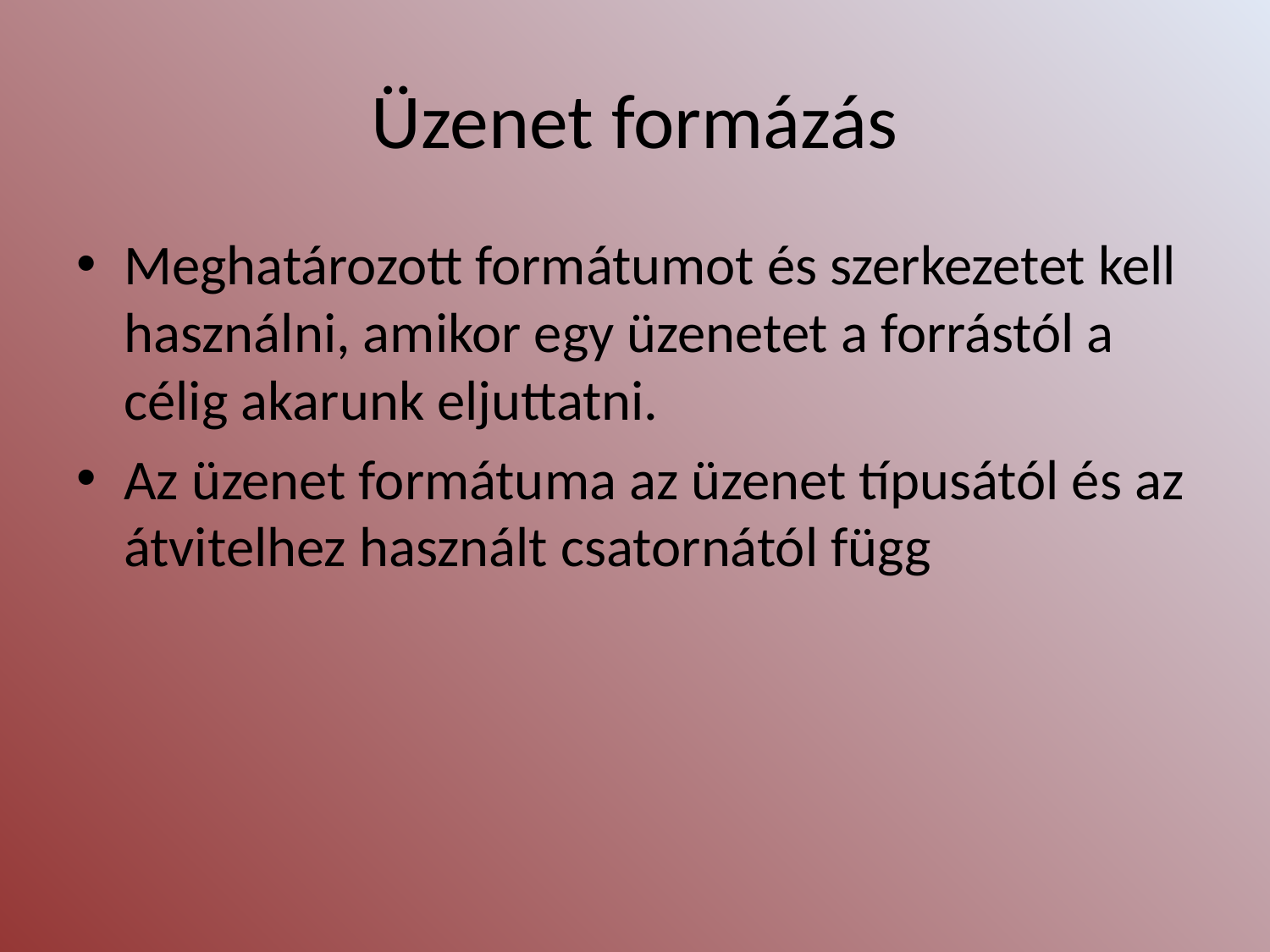

# Üzenet formázás
Meghatározott formátumot és szerkezetet kell használni, amikor egy üzenetet a forrástól a célig akarunk eljuttatni.
Az üzenet formátuma az üzenet típusától és az átvitelhez használt csatornától függ